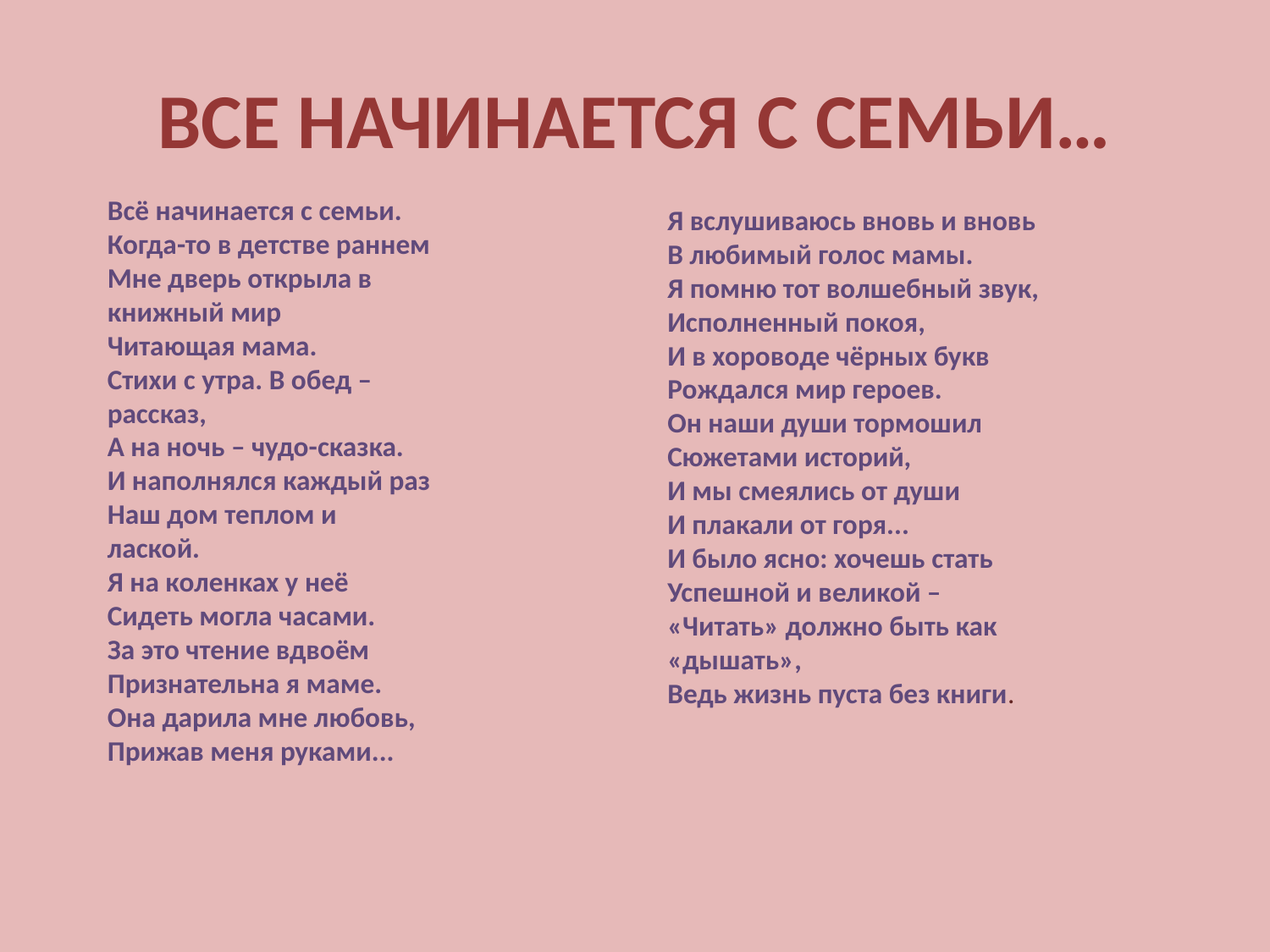

# ВСЕ НАЧИНАЕТСЯ С СЕМЬИ…
Всё начинается с семьи.
Когда-то в детстве раннем
Мне дверь открыла в книжный мир
Читающая мама.
Стихи с утра. В обед – рассказ,
А на ночь – чудо-сказка.
И наполнялся каждый раз
Наш дом теплом и лаской.
Я на коленках у неё
Сидеть могла часами.
За это чтение вдвоём
Признательна я маме.
Она дарила мне любовь,
Прижав меня руками...
Я вслушиваюсь вновь и вновь
В любимый голос мамы.
Я помню тот волшебный звук,
Исполненный покоя,
И в хороводе чёрных букв
Рождался мир героев.
Он наши души тормошил
Сюжетами историй,
И мы смеялись от души
И плакали от горя...
И было ясно: хочешь стать
Успешной и великой –
«Читать» должно быть как «дышать»,
Ведь жизнь пуста без книги.